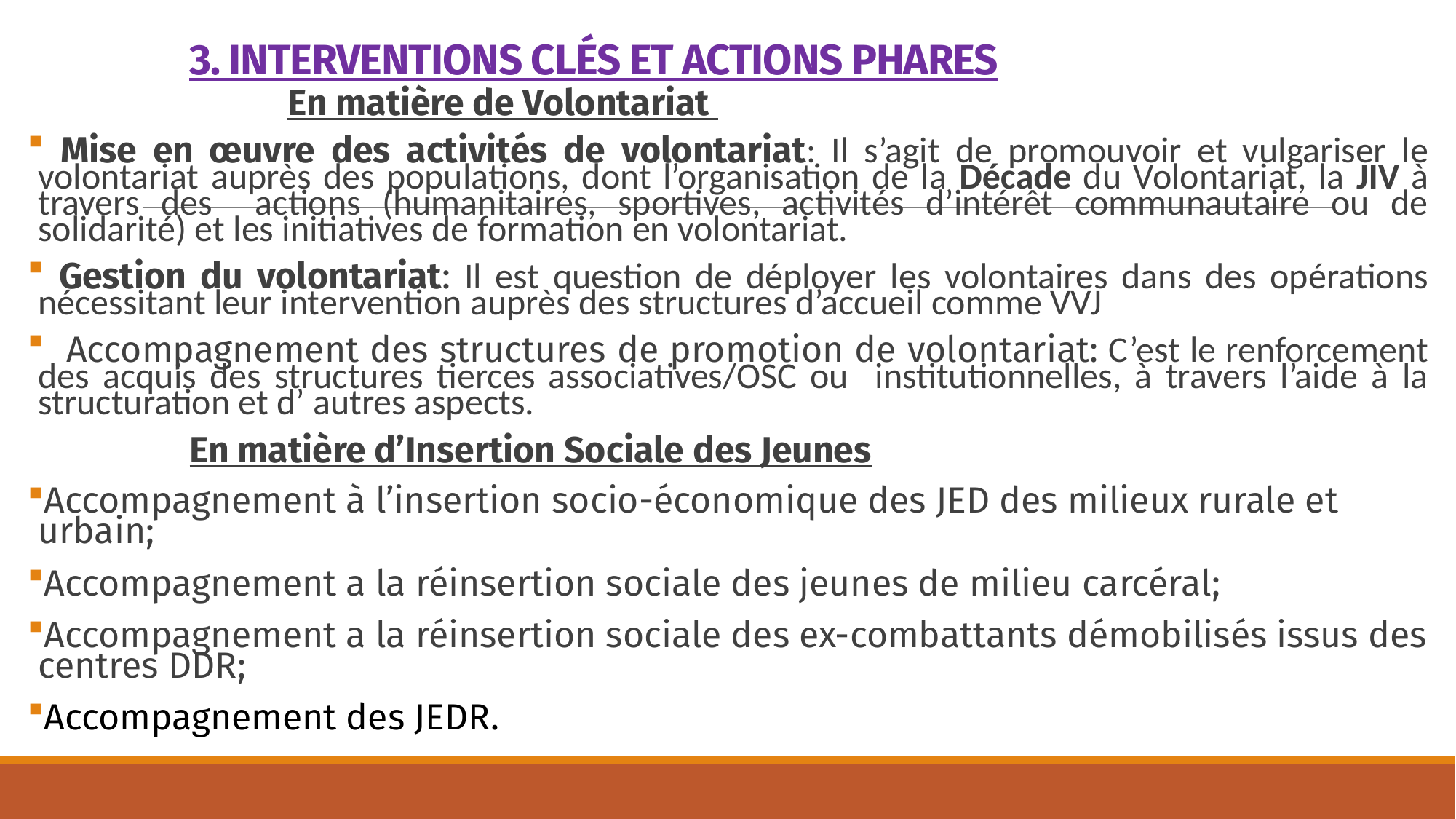

# 3. INTERVENTIONS CLÉS ET ACTIONS PHARES
                           En matière de Volontariat
 Mise en œuvre des activités de volontariat: Il s’agit de promouvoir et vulgariser le volontariat auprès des populations, dont l’organisation de la Décade du Volontariat, la JIV à travers des  actions (humanitaires, sportives, activités d’intérêt communautaire ou de solidarité) et les initiatives de formation en volontariat.
 Gestion du volontariat: Il est question de déployer les volontaires dans des opérations nécessitant leur intervention auprès des structures d’accueil comme VVJ
  Accompagnement des structures de promotion de volontariat: C’est le renforcement des acquis des structures tierces associatives/OSC ou  institutionnelles, à travers l’aide à la structuration et d’ autres aspects.
                   En matière d’Insertion Sociale des Jeunes
Accompagnement à l’insertion socio-économique des JED des milieux rurale et urbain;
Accompagnement a la réinsertion sociale des jeunes de milieu carcéral;
Accompagnement a la réinsertion sociale des ex-combattants démobilisés issus des centres DDR;
Accompagnement des JEDR.